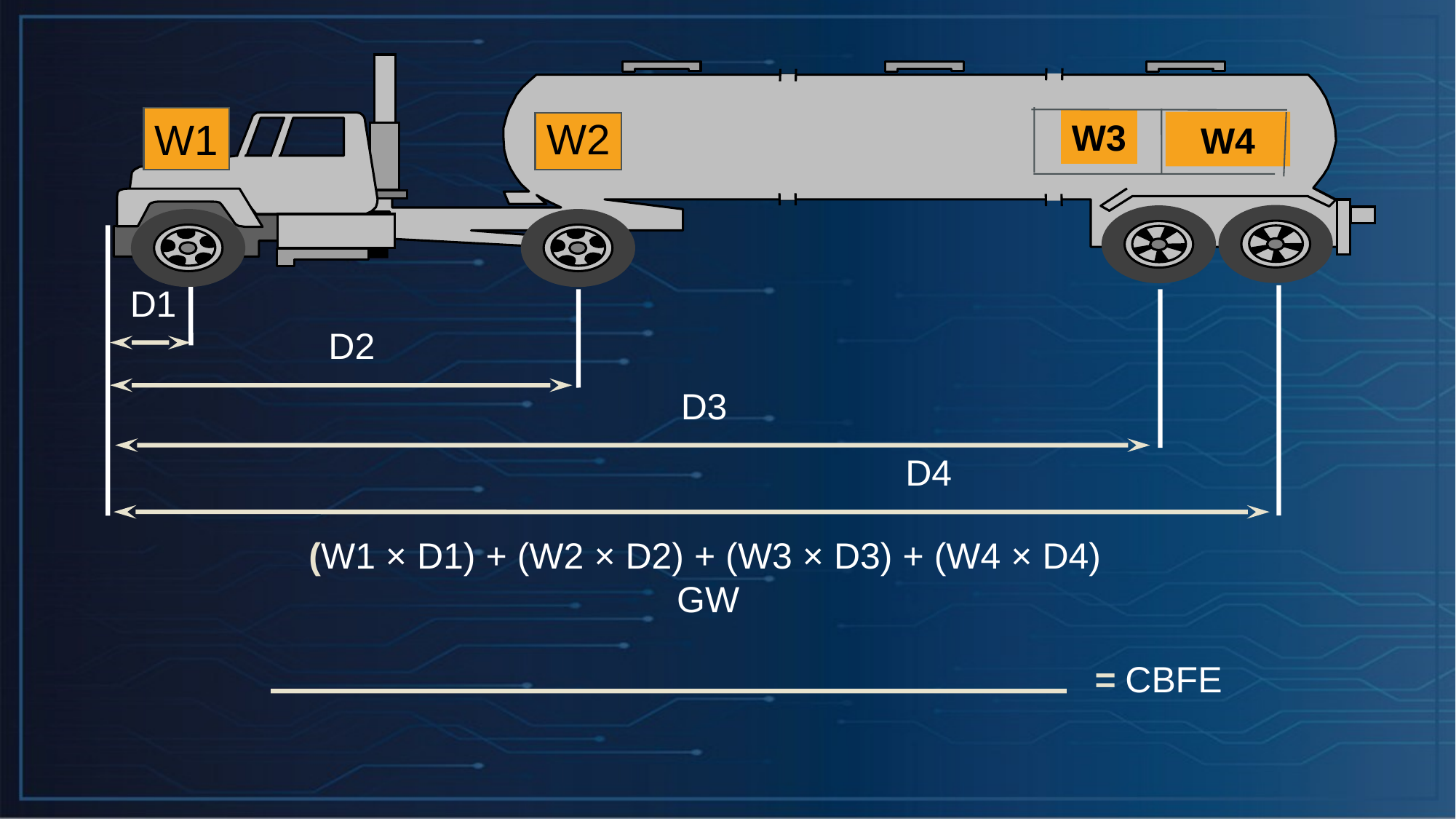

W1

W3

W4
W2

D1

D2

D3

D4

(W1 × D1) + (W2 × D2) + (W3 × D3) + (W4 × D4)
			    GW
   = CBFE